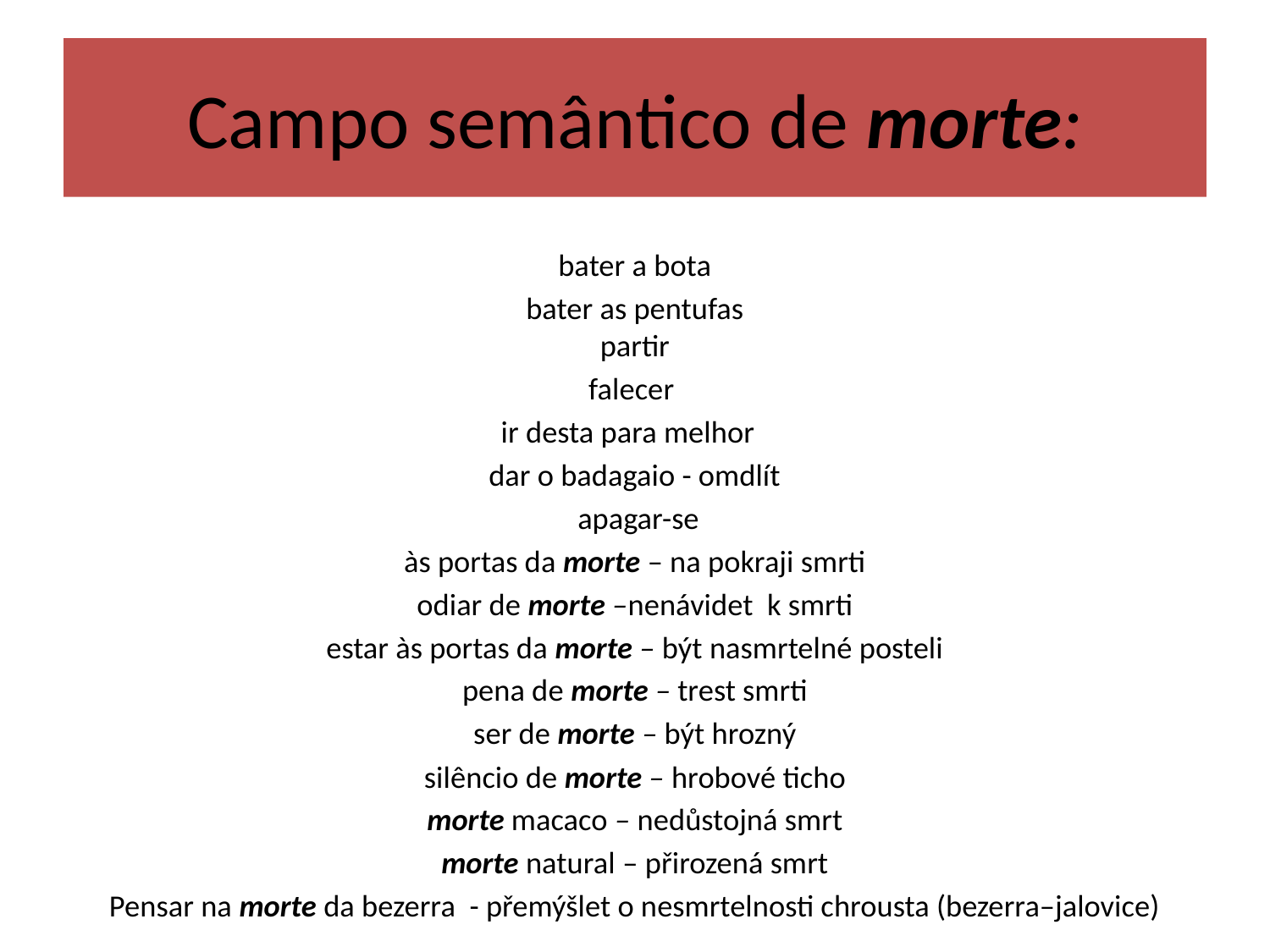

# Campo semântico de morte:

bater a bota
bater as pentufas
partir
falecer
ir desta para melhor
dar o badagaio - omdlít
 apagar-se
às portas da morte – na pokraji smrti
odiar de morte –nenávidet  k smrti
estar às portas da morte – být nasmrtelné posteli
pena de morte – trest smrti
ser de morte – být hrozný
silêncio de morte – hrobové ticho
morte macaco – nedůstojná smrt
morte natural – přirozená smrt
Pensar na morte da bezerra  - přemýšlet o nesmrtelnosti chrousta (bezerra–jalovice)